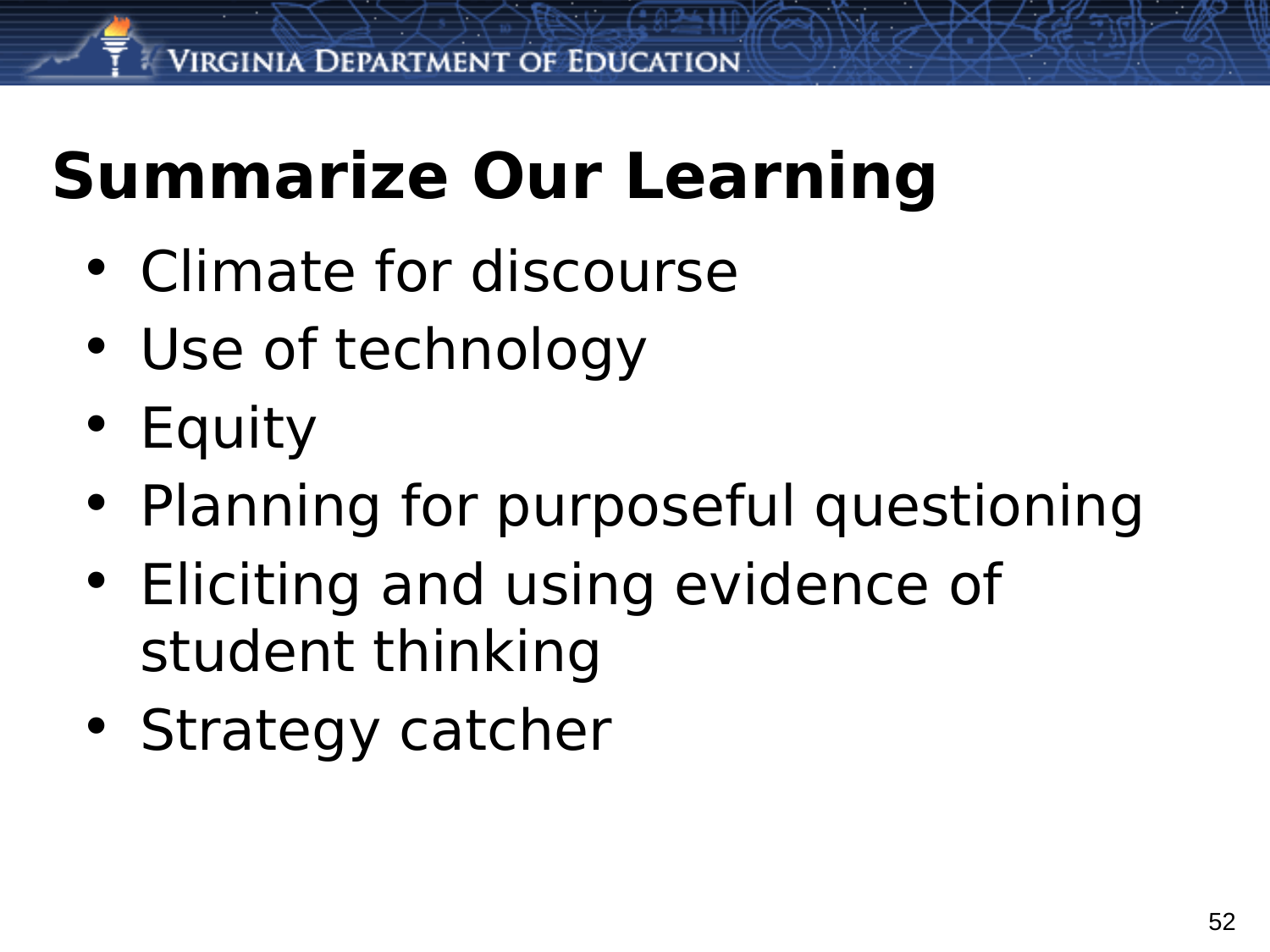

# Summarize Our Learning
Climate for discourse
Use of technology
Equity
Planning for purposeful questioning
Eliciting and using evidence of student thinking
Strategy catcher
52